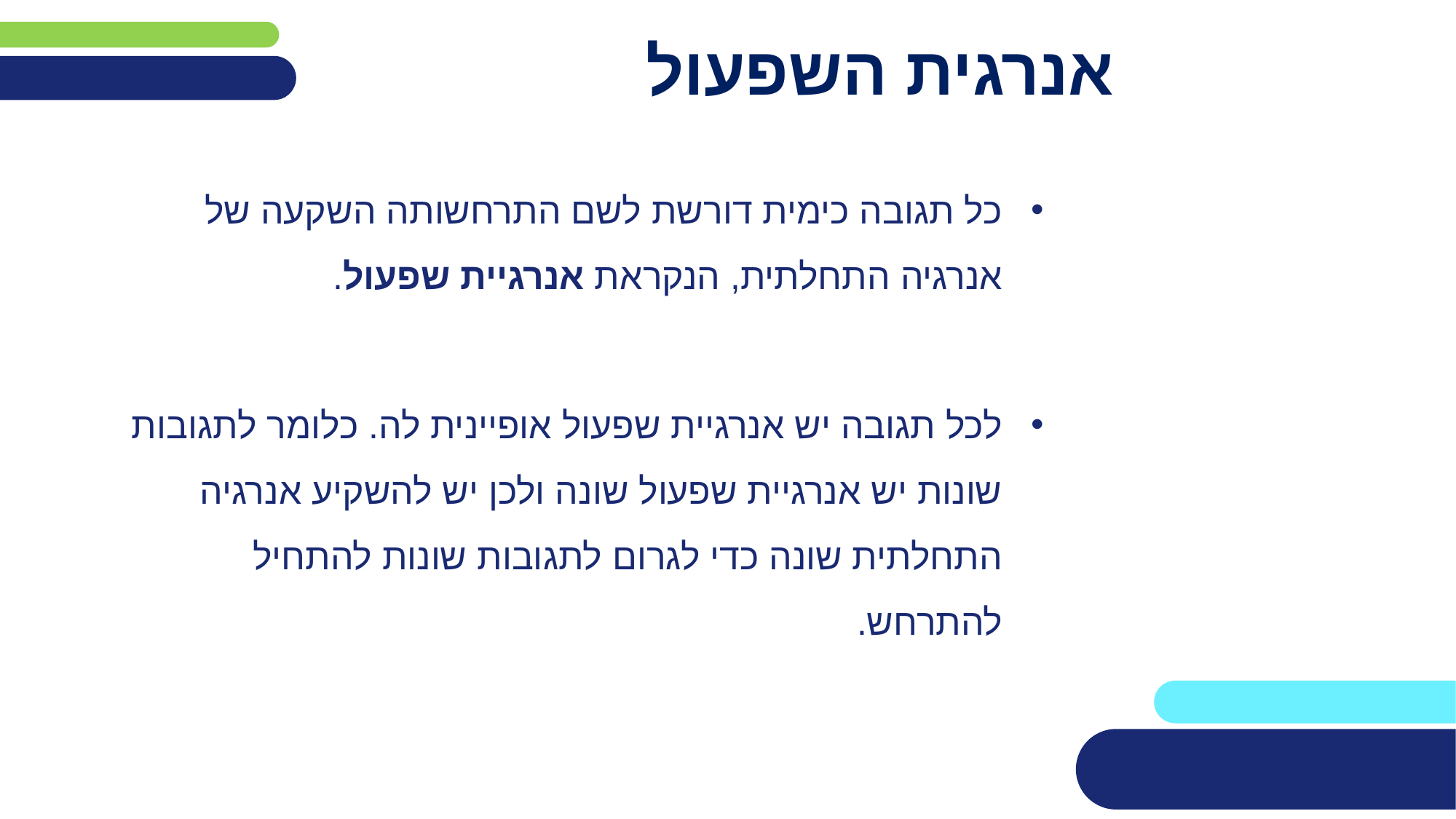

# אנרגית השפעול
כל תגובה כימית דורשת לשם התרחשותה השקעה של אנרגיה התחלתית, הנקראת אנרגיית שפעול.

לכל תגובה יש אנרגיית שפעול אופיינית לה. כלומר לתגובות שונות יש אנרגיית שפעול שונה ולכן יש להשקיע אנרגיה התחלתית שונה כדי לגרום לתגובות שונות להתחיל להתרחש.